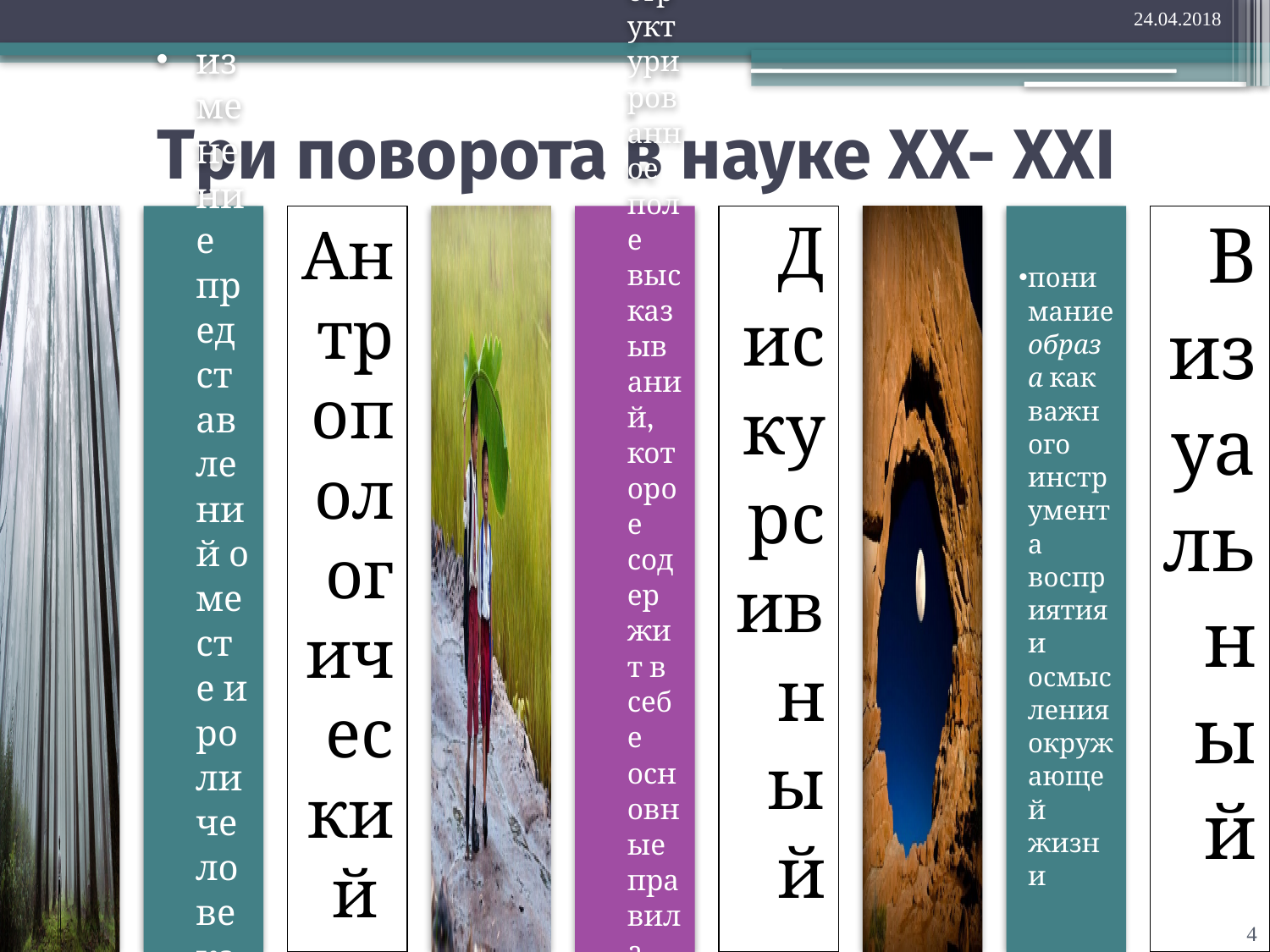

24.04.2018
# Три поворота в науке ХХ- ХХI
понимание образа как важного инструмента восприятия и осмысления окружающей жизни
4